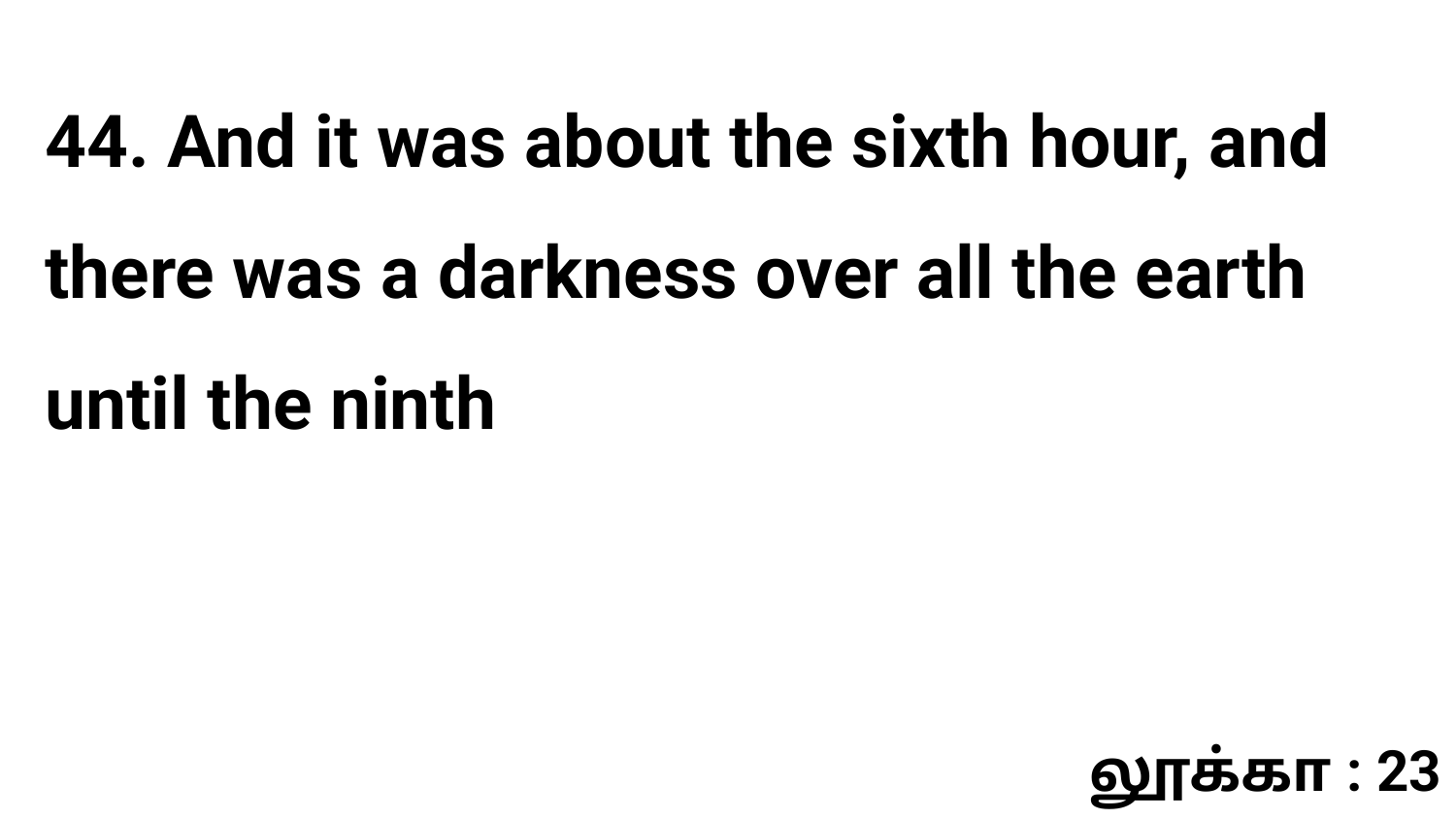

44. And it was about the sixth hour, and there was a darkness over all the earth until the ninth
லூக்கா : 23